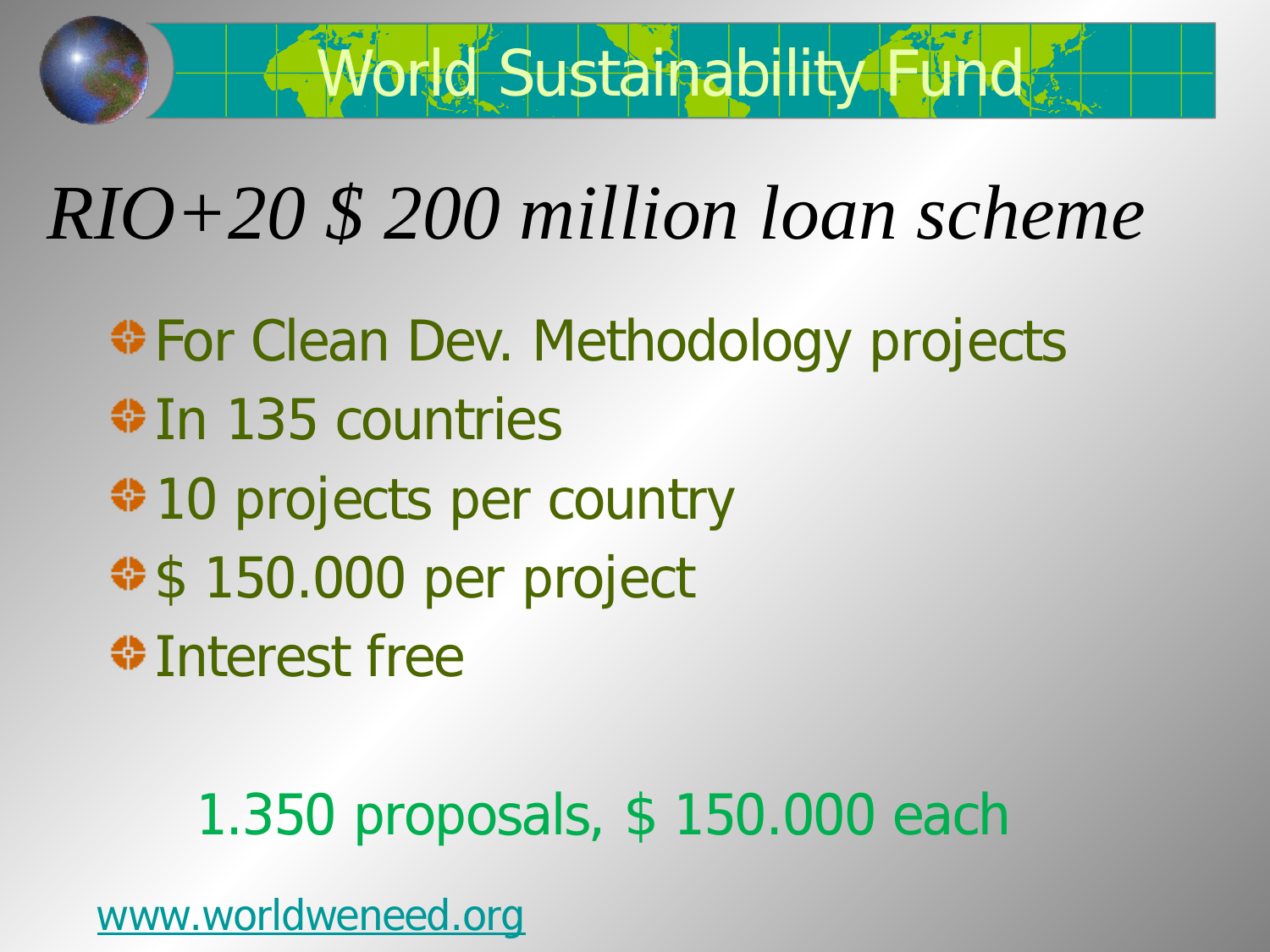

World Sustainability Fund
# RIO+20 $ 200 million loan scheme
For Clean Dev. Methodology projects
In 135 countries
10 projects per country
$ 150.000 per project
Interest free

     1.350 proposals, $ 150.000 each
www.worldweneed.org